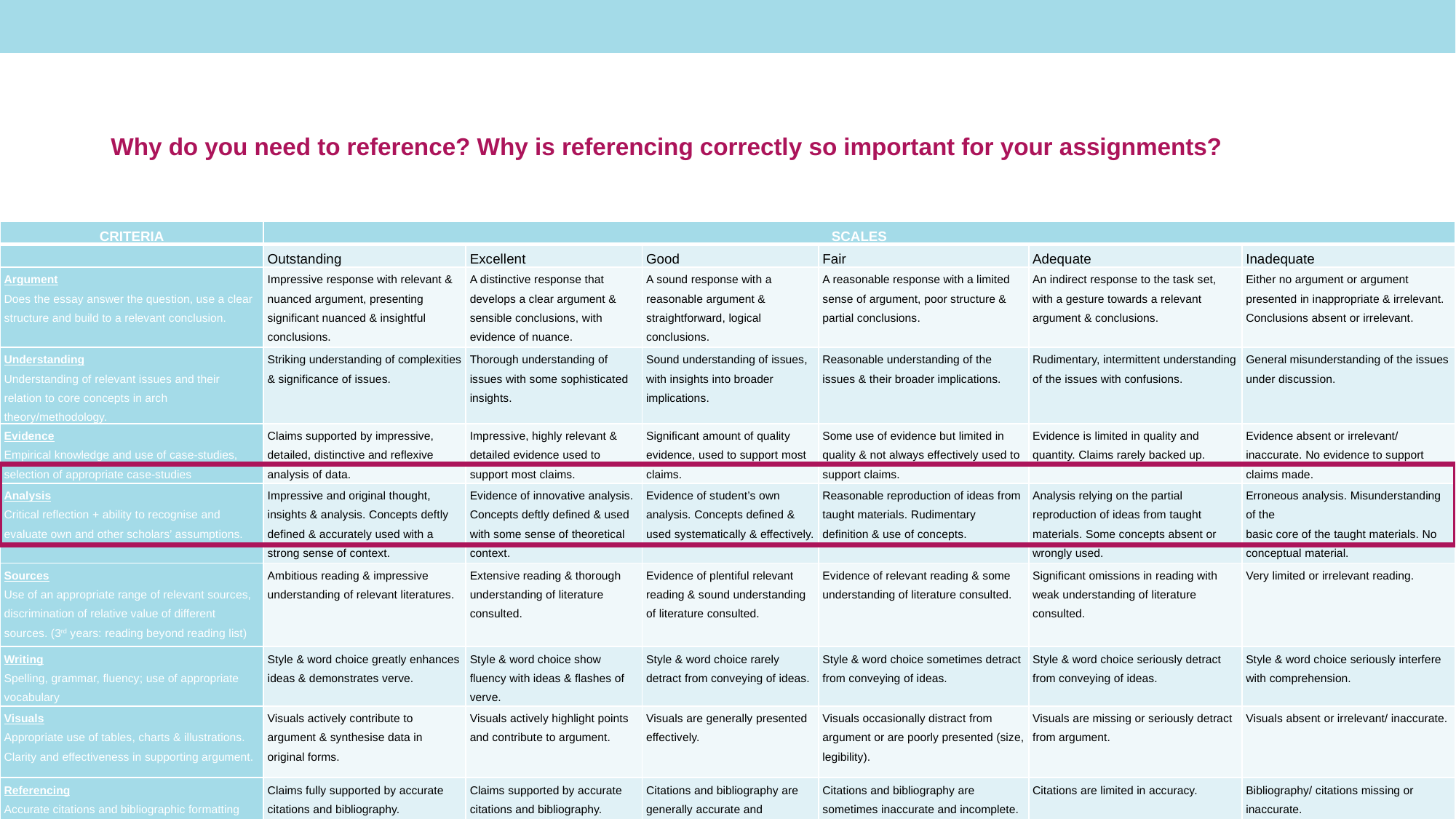

# Why do you need to reference? Why is referencing correctly so important for your assignments?
| CRITERIA | SCALES |  |  |  |  |  |
| --- | --- | --- | --- | --- | --- | --- |
|  | Outstanding | Excellent | Good | Fair | Adequate | Inadequate |
| Argument Does the essay answer the question, use a clear structure and build to a relevant conclusion. | Impressive response with relevant & nuanced argument, presenting significant nuanced & insightful conclusions. | A distinctive response that develops a clear argument & sensible conclusions, with evidence of nuance. | A sound response with a reasonable argument & straightforward, logical conclusions. | A reasonable response with a limited sense of argument, poor structure & partial conclusions. | An indirect response to the task set, with a gesture towards a relevant argument & conclusions. | Either no argument or argument presented in inappropriate & irrelevant. Conclusions absent or irrelevant. |
| Understanding Understanding of relevant issues and their relation to core concepts in arch theory/methodology. | Striking understanding of complexities & significance of issues. | Thorough understanding of issues with some sophisticated insights. | Sound understanding of issues, with insights into broader implications. | Reasonable understanding of the issues & their broader implications. | Rudimentary, intermittent understanding of the issues with confusions. | General misunderstanding of the issues under discussion. |
| Evidence Empirical knowledge and use of case-studies, selection of appropriate case-studies | Claims supported by impressive, detailed, distinctive and reflexive analysis of data. | Impressive, highly relevant & detailed evidence used to support most claims. | Significant amount of quality evidence, used to support most claims. | Some use of evidence but limited in quality & not always effectively used to support claims. | Evidence is limited in quality and quantity. Claims rarely backed up. | Evidence absent or irrelevant/ inaccurate. No evidence to support claims made. |
| Analysis Critical reflection + ability to recognise and evaluate own and other scholars’ assumptions. | Impressive and original thought, insights & analysis. Concepts deftly defined & accurately used with a strong sense of context. | Evidence of innovative analysis. Concepts deftly defined & used with some sense of theoretical context. | Evidence of student’s own analysis. Concepts defined & used systematically & effectively. | Reasonable reproduction of ideas from taught materials. Rudimentary definition & use of concepts. | Analysis relying on the partial reproduction of ideas from taught materials. Some concepts absent or wrongly used. | Erroneous analysis. Misunderstanding of the basic core of the taught materials. No conceptual material. |
| Sources Use of an appropriate range of relevant sources, discrimination of relative value of different sources. (3rd years: reading beyond reading list) | Ambitious reading & impressive understanding of relevant literatures. | Extensive reading & thorough understanding of literature consulted. | Evidence of plentiful relevant reading & sound understanding of literature consulted. | Evidence of relevant reading & some understanding of literature consulted. | Significant omissions in reading with weak understanding of literature consulted. | Very limited or irrelevant reading. |
| Writing Spelling, grammar, fluency; use of appropriate vocabulary | Style & word choice greatly enhances ideas & demonstrates verve. | Style & word choice show fluency with ideas & flashes of verve. | Style & word choice rarely detract from conveying of ideas. | Style & word choice sometimes detract from conveying of ideas. | Style & word choice seriously detract from conveying of ideas. | Style & word choice seriously interfere with comprehension. |
| Visuals Appropriate use of tables, charts & illustrations. Clarity and effectiveness in supporting argument. | Visuals actively contribute to argument & synthesise data in original forms. | Visuals actively highlight points and contribute to argument. | Visuals are generally presented effectively. | Visuals occasionally distract from argument or are poorly presented (size, legibility). | Visuals are missing or seriously detract from argument. | Visuals absent or irrelevant/ inaccurate. |
| Referencing Accurate citations and bibliographic formatting following IoA guidelines. | Claims fully supported by accurate citations and bibliography. | Claims supported by accurate citations and bibliography. | Citations and bibliography are generally accurate and complete. | Citations and bibliography are sometimes inaccurate and incomplete. | Citations are limited in accuracy. | Bibliography/ citations missing or inaccurate. |